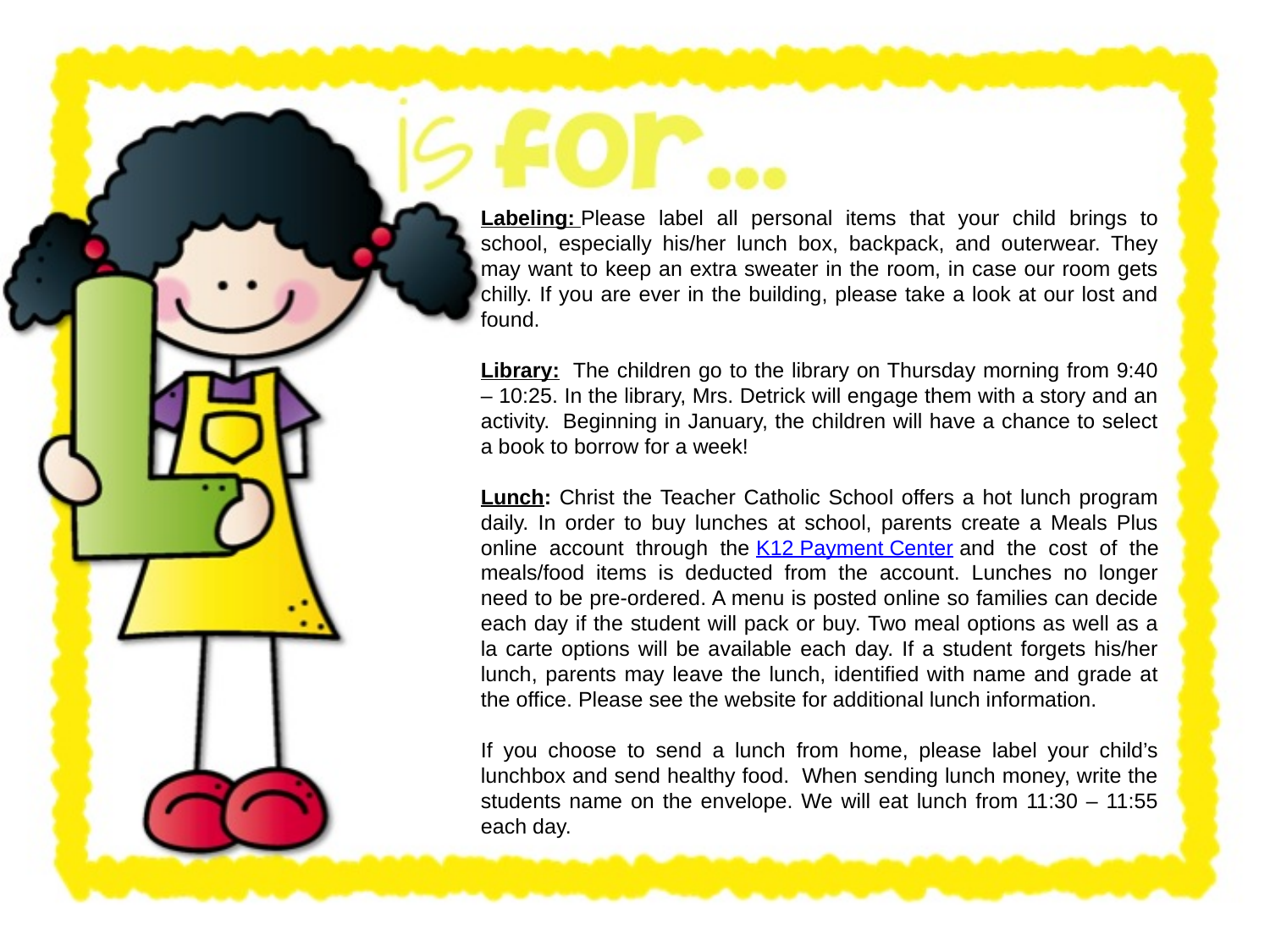

Labeling: Please label all personal items that your child brings to school, especially his/her lunch box, backpack, and outerwear. They may want to keep an extra sweater in the room, in case our room gets chilly. If you are ever in the building, please take a look at our lost and found.

Library:  The children go to the library on Thursday morning from 9:40 – 10:25. In the library, Mrs. Detrick will engage them with a story and an activity.  Beginning in January, the children will have a chance to select a book to borrow for a week!

Lunch: Christ the Teacher Catholic School offers a hot lunch program daily. In order to buy lunches at school, parents create a Meals Plus online account through the K12 Payment Center and the cost of the meals/food items is deducted from the account. Lunches no longer need to be pre-ordered. A menu is posted online so families can decide each day if the student will pack or buy. Two meal options as well as a la carte options will be available each day. If a student forgets his/her lunch, parents may leave the lunch, identified with name and grade at the office. Please see the website for additional lunch information.

If you choose to send a lunch from home, please label your child’s lunchbox and send healthy food.  When sending lunch money, write the students name on the envelope. We will eat lunch from 11:30 – 11:55 each day.